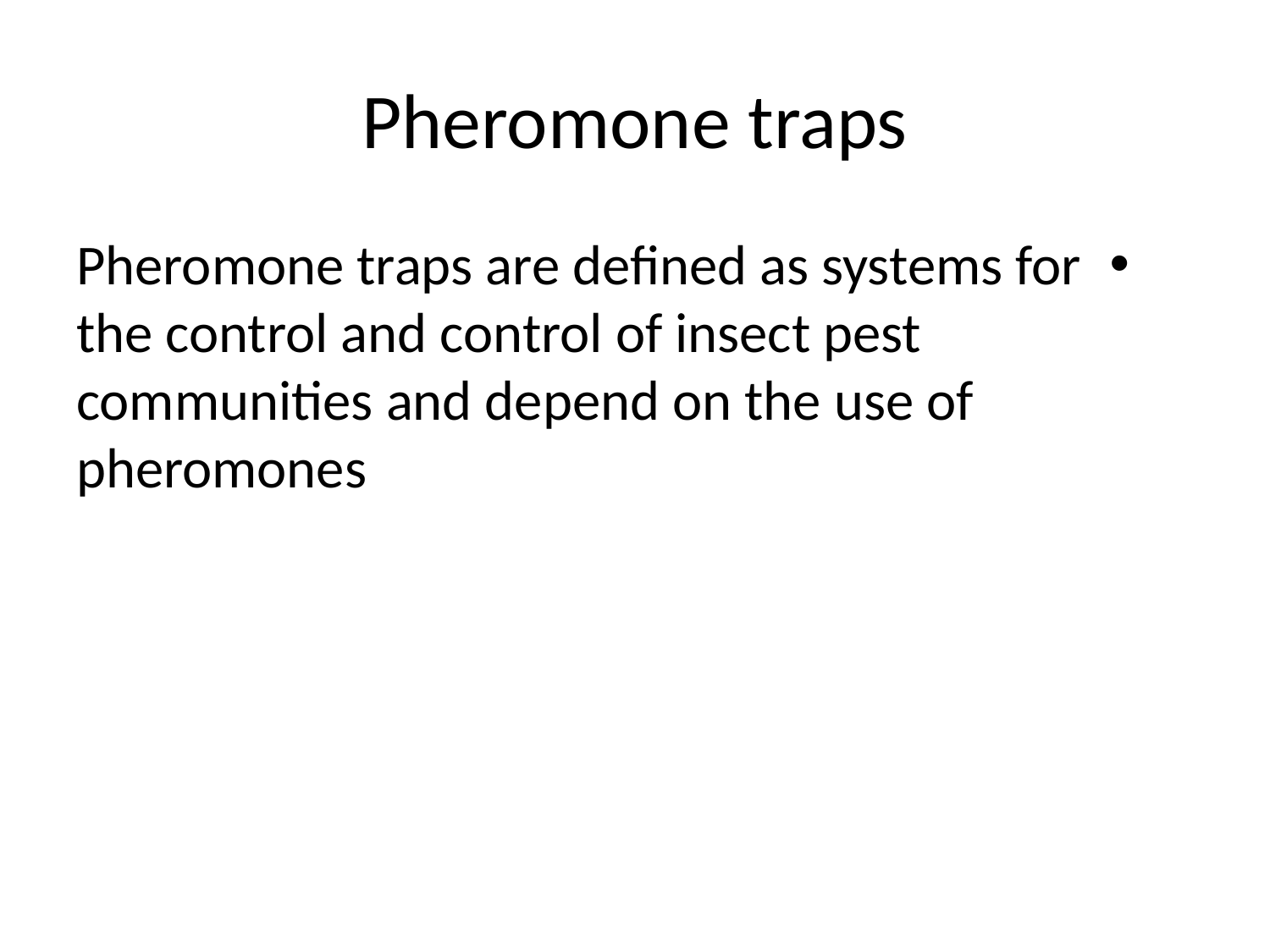

# Pheromone traps
Pheromone traps are defined as systems for the control and control of insect pest communities and depend on the use of pheromones